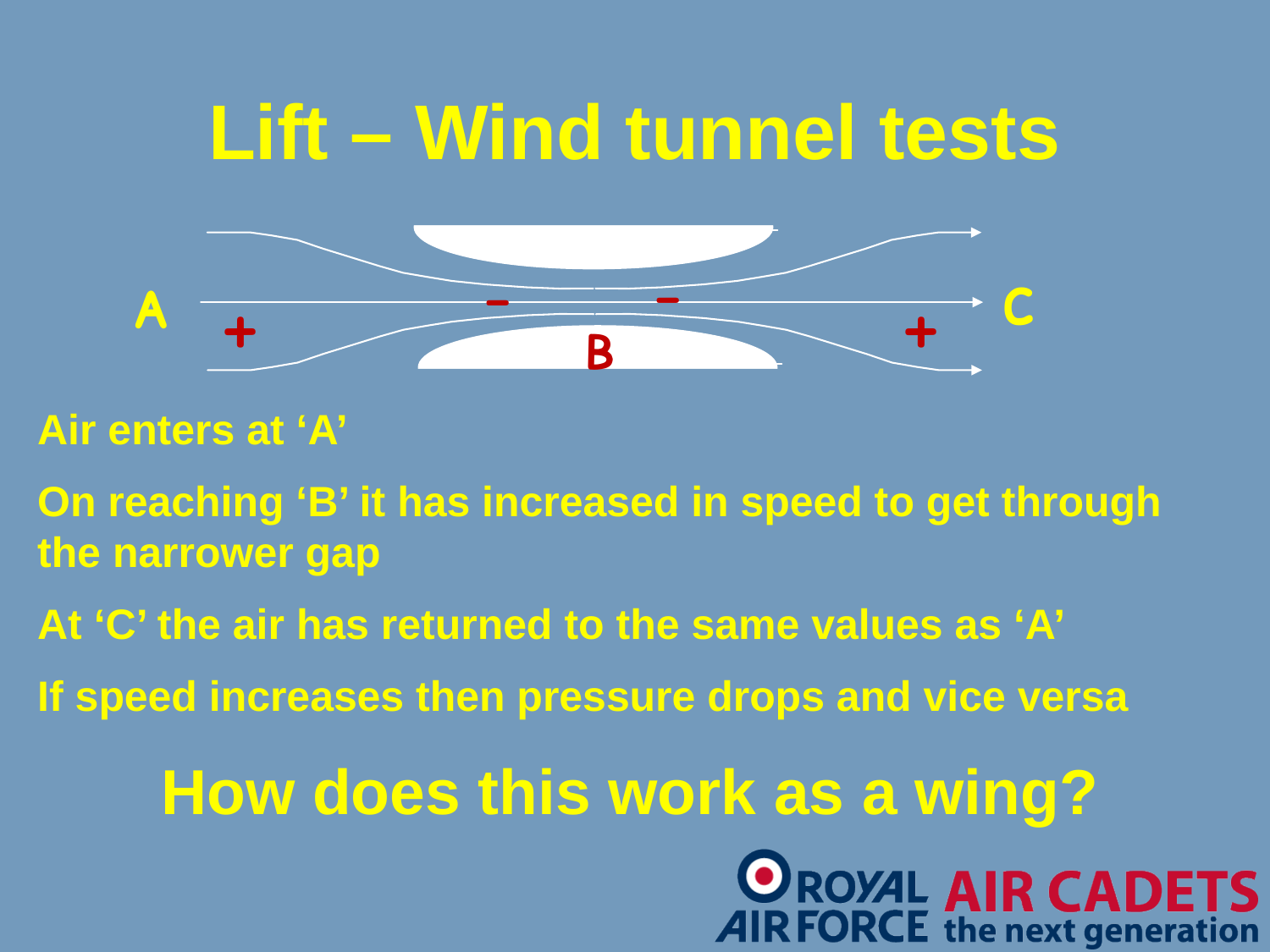

# Lift – Wind tunnel tests

-
-
C
A
+
+
B

Air enters at ‘A’
On reaching ‘B’ it has increased in speed to get through the narrower gap
At ‘C’ the air has returned to the same values as ‘A’
If speed increases then pressure drops and vice versa
How does this work as a wing?